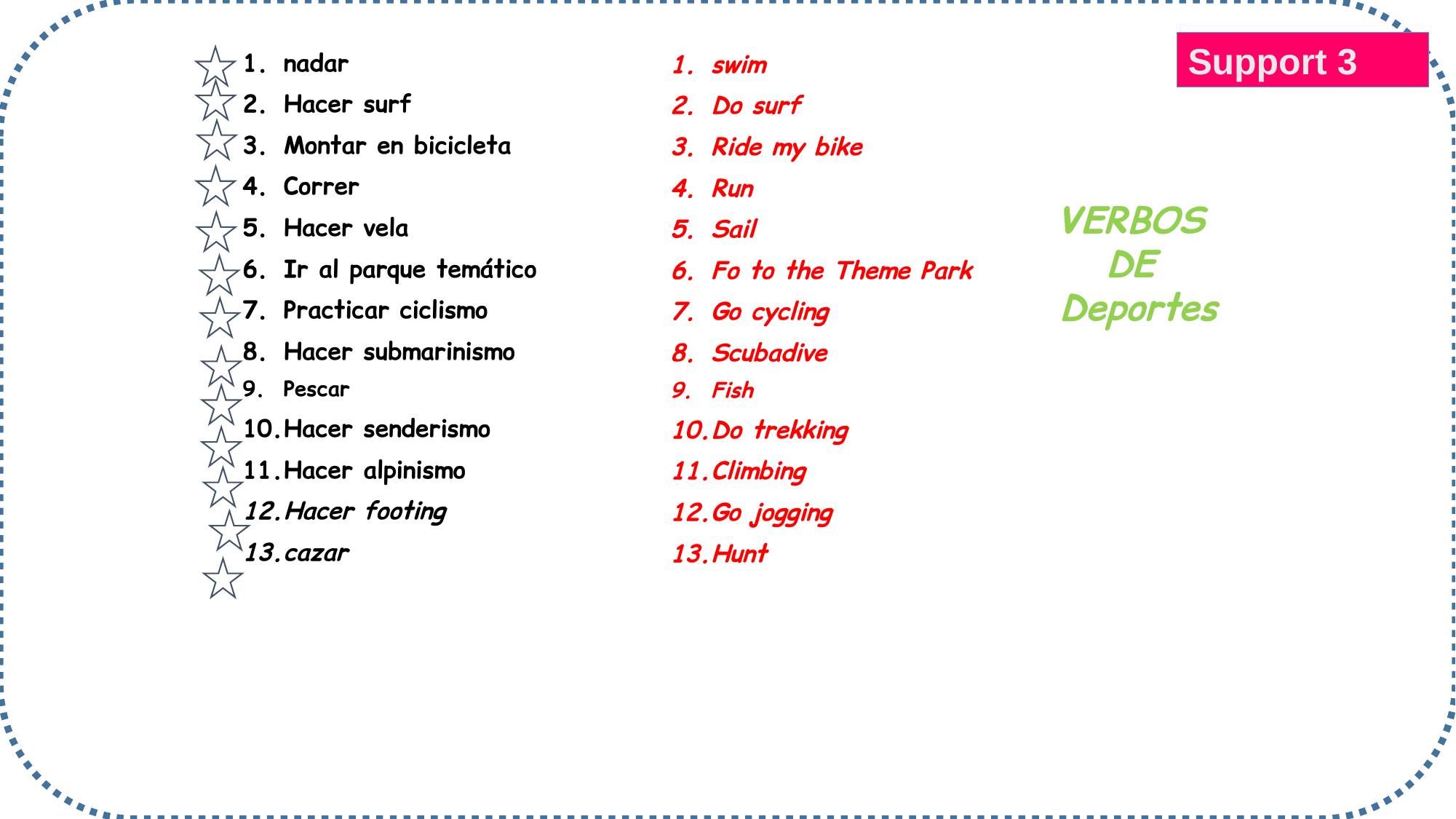

Support 3
nadar
Hacer surf
Montar en bicicleta
Correr
Hacer vela
Ir al parque temático
Practicar ciclismo
Hacer submarinismo
Pescar
Hacer senderismo
Hacer alpinismo
Hacer footing
cazar

swim
Do surf
Ride my bike
Run
Sail
Fo to the Theme Park
Go cycling
Scubadive
Fish
Do trekking
Climbing
Go jogging
Hunt

VERBOS
DE
Deportes